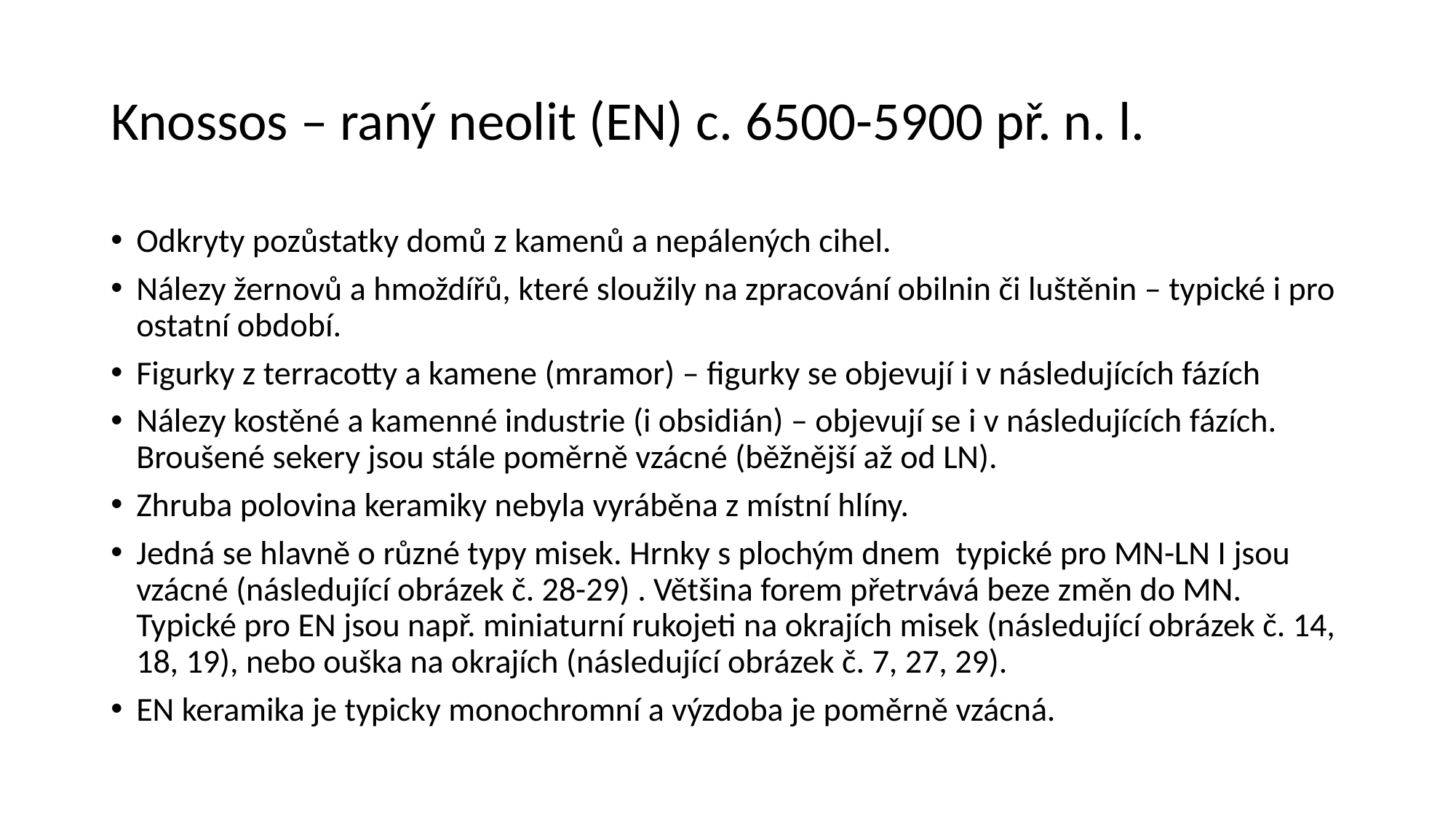

# Knossos – raný neolit (EN) c. 6500-5900 př. n. l.
Odkryty pozůstatky domů z kamenů a nepálených cihel.
Nálezy žernovů a hmoždířů, které sloužily na zpracování obilnin či luštěnin – typické i pro ostatní období.
Figurky z terracotty a kamene (mramor) – figurky se objevují i v následujících fázích
Nálezy kostěné a kamenné industrie (i obsidián) – objevují se i v následujících fázích. Broušené sekery jsou stále poměrně vzácné (běžnější až od LN).
Zhruba polovina keramiky nebyla vyráběna z místní hlíny.
Jedná se hlavně o různé typy misek. Hrnky s plochým dnem  typické pro MN-LN I jsou vzácné (následující obrázek č. 28-29) . Většina forem přetrvává beze změn do MN. Typické pro EN jsou např. miniaturní rukojeti na okrajích misek (následující obrázek č. 14, 18, 19), nebo ouška na okrajích (následující obrázek č. 7, 27, 29).
EN keramika je typicky monochromní a výzdoba je poměrně vzácná.